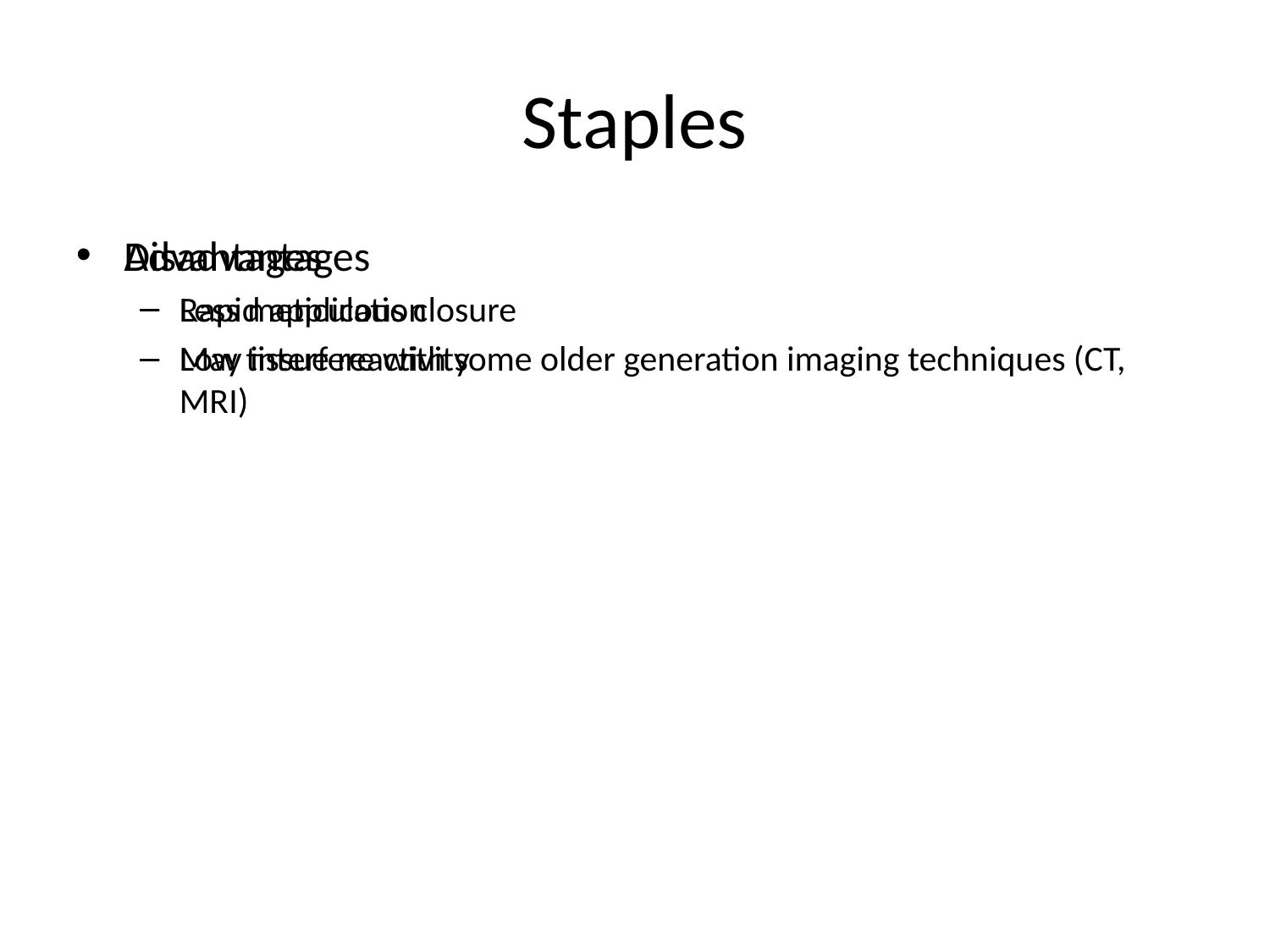

# Staples
Advantages
Rapid application
Low tissue reactivity
Disadvantages
Less meticulous closure
May interfere with some older generation imaging techniques (CT, MRI)